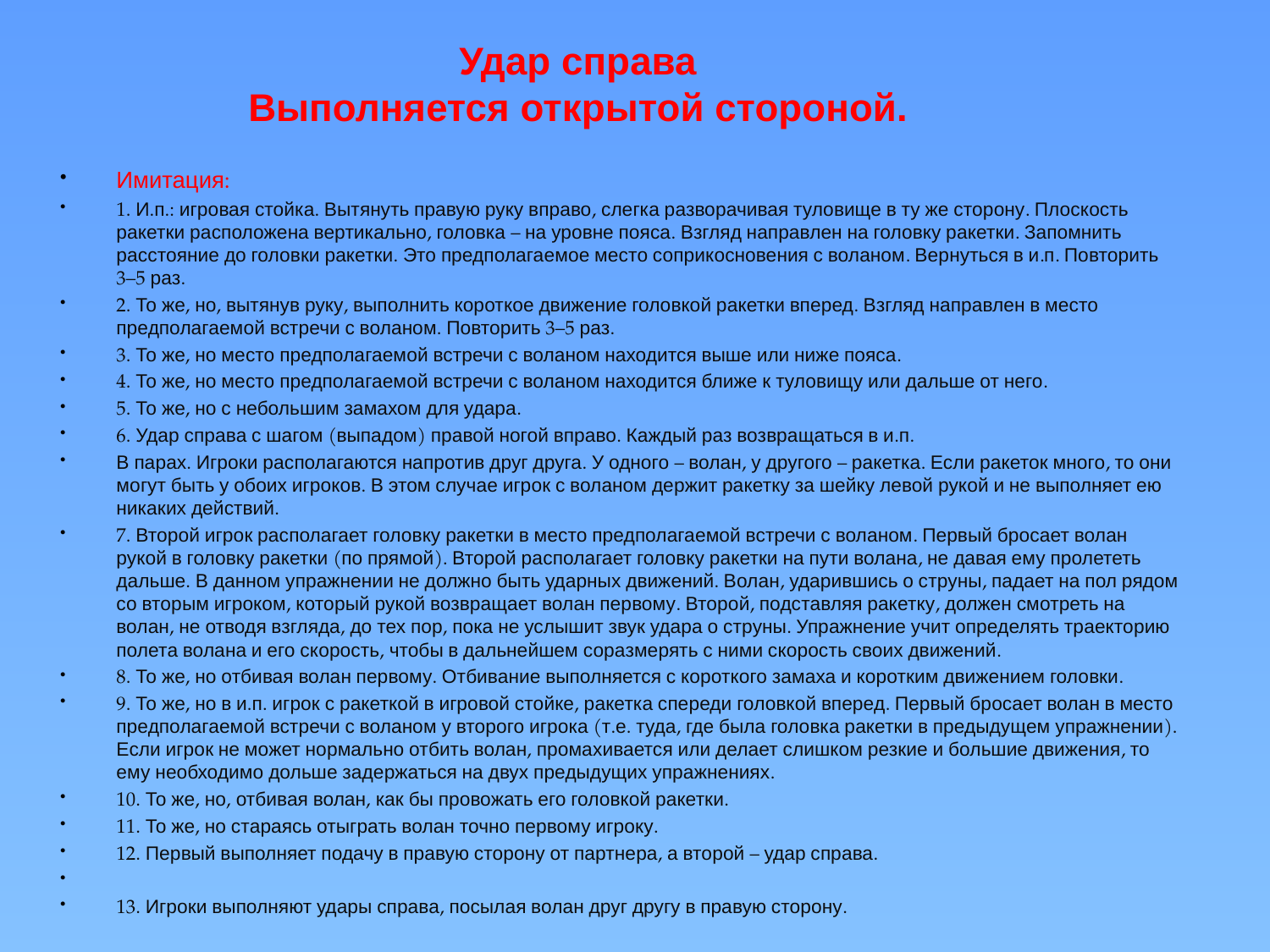

# Удар справа Выполняется открытой стороной.
Имитация:
1. И.п.: игровая стойка. Вытянуть правую руку вправо, слегка разворачивая туловище в ту же сторону. Плоскость ракетки расположена вертикально, головка – на уровне пояса. Взгляд направлен на головку ракетки. Запомнить расстояние до головки ракетки. Это предполагаемое место соприкосновения с воланом. Вернуться в и.п. Повторить 3–5 раз.
2. То же, но, вытянув руку, выполнить короткое движение головкой ракетки вперед. Взгляд направлен в место предполагаемой встречи с воланом. Повторить 3–5 раз.
3. То же, но место предполагаемой встречи с воланом находится выше или ниже пояса.
4. То же, но место предполагаемой встречи с воланом находится ближе к туловищу или дальше от него.
5. То же, но с небольшим замахом для удара.
6. Удар справа с шагом (выпадом) правой ногой вправо. Каждый раз возвращаться в и.п.
В парах. Игроки располагаются напротив друг друга. У одного – волан, у другого – ракетка. Если ракеток много, то они могут быть у обоих игроков. В этом случае игрок с воланом держит ракетку за шейку левой рукой и не выполняет ею никаких действий.
7. Второй игрок располагает головку ракетки в место предполагаемой встречи с воланом. Первый бросает волан рукой в головку ракетки (по прямой). Второй располагает головку ракетки на пути волана, не давая ему пролететь дальше. В данном упражнении не должно быть ударных движений. Волан, ударившись о струны, падает на пол рядом со вторым игроком, который рукой возвращает волан первому. Второй, подставляя ракетку, должен смотреть на волан, не отводя взгляда, до тех пор, пока не услышит звук удара о струны. Упражнение учит определять траекторию полета волана и его скорость, чтобы в дальнейшем соразмерять с ними скорость своих движений.
8. То же, но отбивая волан первому. Отбивание выполняется с короткого замаха и коротким движением головки.
9. То же, но в и.п. игрок с ракеткой в игровой стойке, ракетка спереди головкой вперед. Первый бросает волан в место предполагаемой встречи с воланом у второго игрока (т.е. туда, где была головка ракетки в предыдущем упражнении). Если игрок не может нормально отбить волан, промахивается или делает слишком резкие и большие движения, то ему необходимо дольше задержаться на двух предыдущих упражнениях.
10. То же, но, отбивая волан, как бы провожать его головкой ракетки.
11. То же, но стараясь отыграть волан точно первому игроку.
12. Первый выполняет подачу в правую сторону от партнера, а второй – удар справа.

13. Игроки выполняют удары справа, посылая волан друг другу в правую сторону.